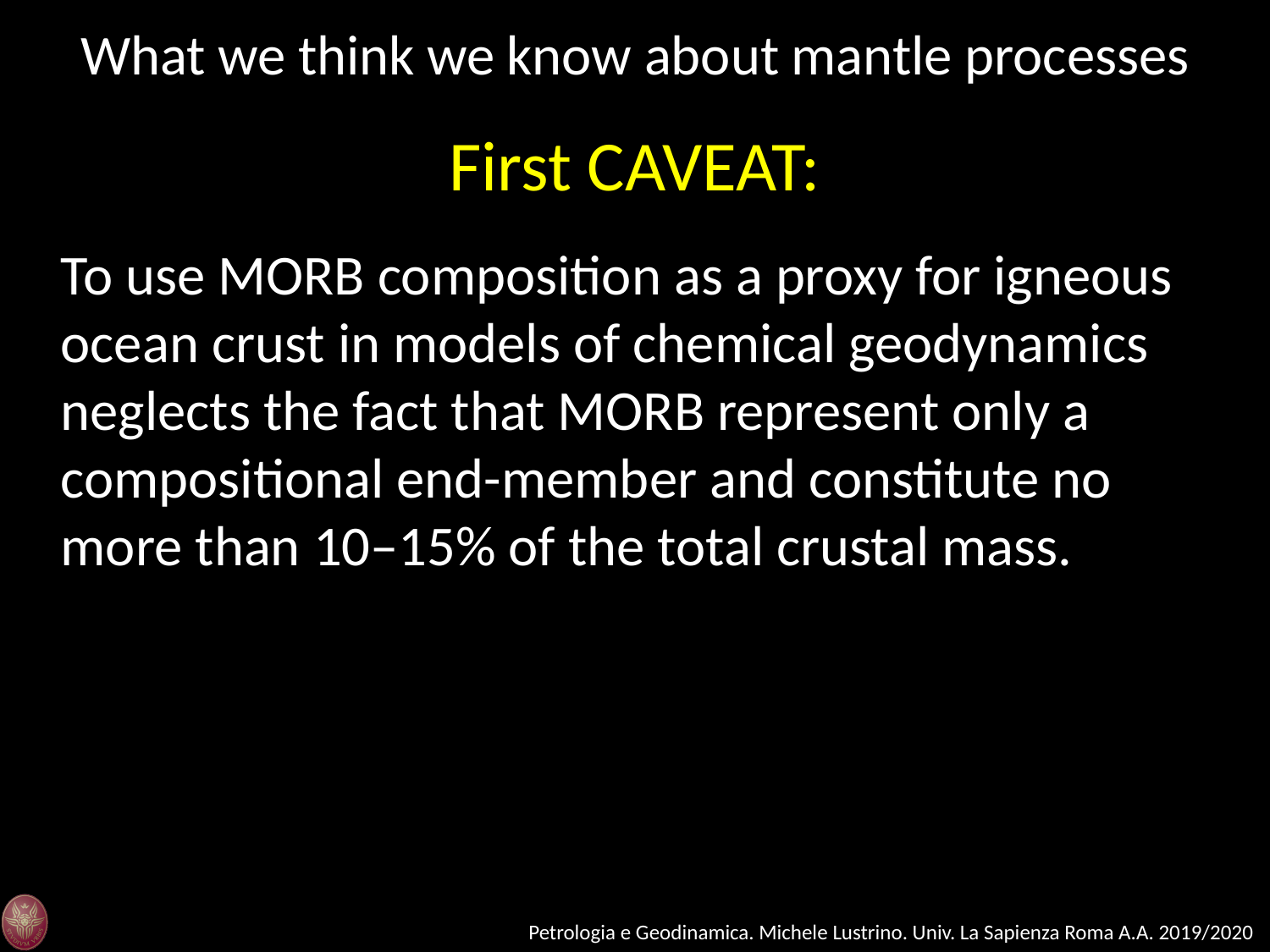

What we think we know about mantle processes
First CAVEAT:

To use MORB composition as a proxy for igneous ocean crust in models of chemical geodynamics neglects the fact that MORB represent only a compositional end-member and constitute no more than 10–15% of the total crustal mass.